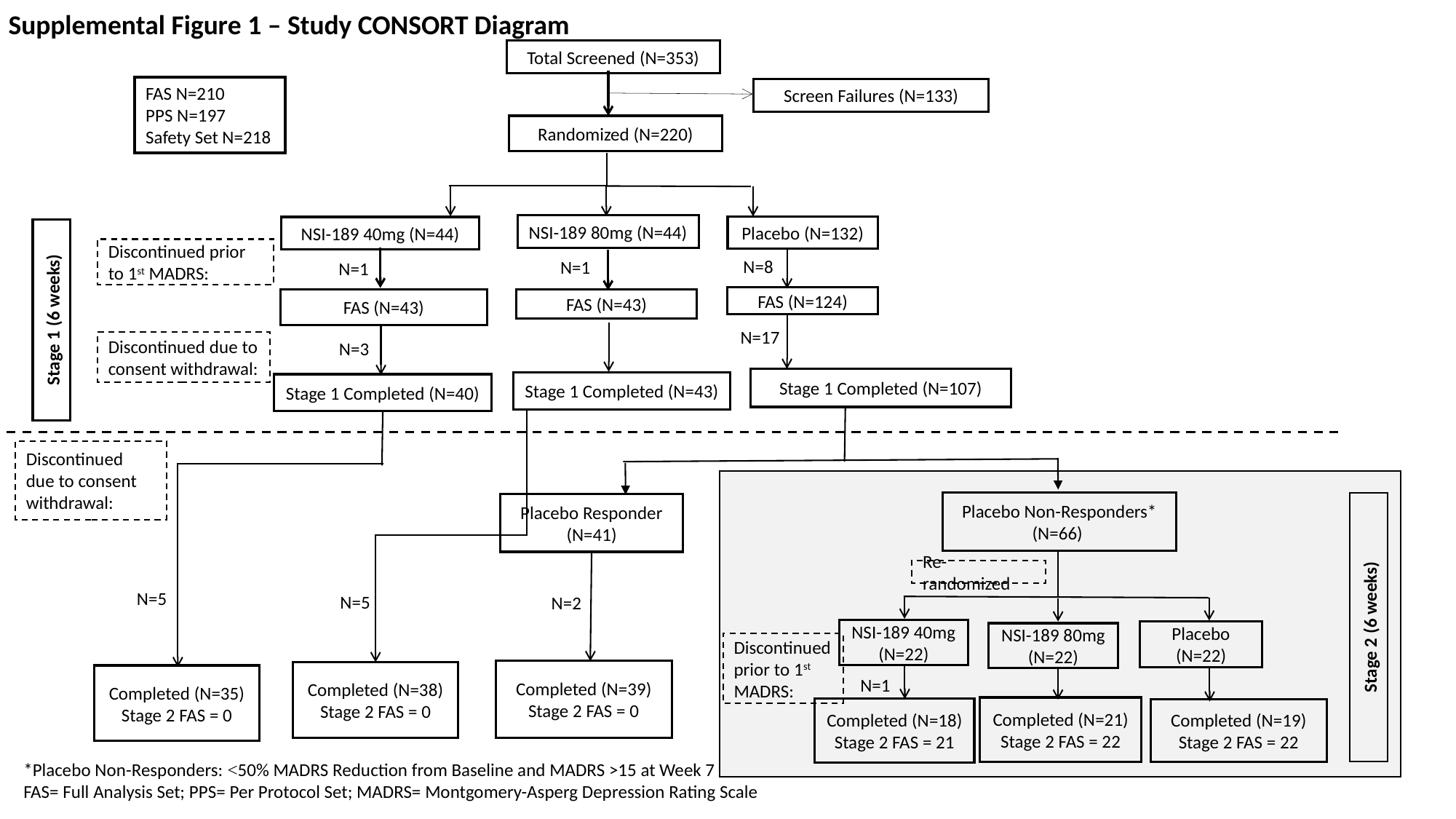

Supplemental Figure 1 – Study CONSORT Diagram
Total Screened (N=353)
FAS N=210
PPS N=197
Safety Set N=218
Screen Failures (N=133)
Randomized (N=220)
NSI-189 80mg (N=44)
Placebo (N=132)
NSI-189 40mg (N=44)
Stage 1 (6 weeks)
Discontinued prior to 1st MADRS:
Stage 1 Completed (N=43)
Stage 1 Completed (N=40)
Placebo Non-Responders* (N=66)
Stage 2 (6 weeks)
Placebo Responder
(N=41)
N=5
NSI-189 40mg
(N=22)
Placebo
(N=22)
NSI-189 80mg
(N=22)
Completed (N=39)
Stage 2 FAS = 0
Completed (N=38)
Stage 2 FAS = 0
Completed (N=35)
Stage 2 FAS = 0
Completed (N=21)
Stage 2 FAS = 22
Completed (N=18)
Stage 2 FAS = 21
Completed (N=19)
Stage 2 FAS = 22
*Placebo Non-Responders: <50% MADRS Reduction from Baseline and MADRS >15 at Week 7
FAS= Full Analysis Set; PPS= Per Protocol Set; MADRS= Montgomery-Asperg Depression Rating Scale
N=8
N=1
N=1
FAS (N=124)
FAS (N=43)
FAS (N=43)
N=17
N=3
Discontinued due to consent withdrawal:
Stage 1 Completed (N=107)
Discontinued due to consent withdrawal:

Re-randomized
N=5
N=2
Discontinued prior to 1st MADRS:
N=1